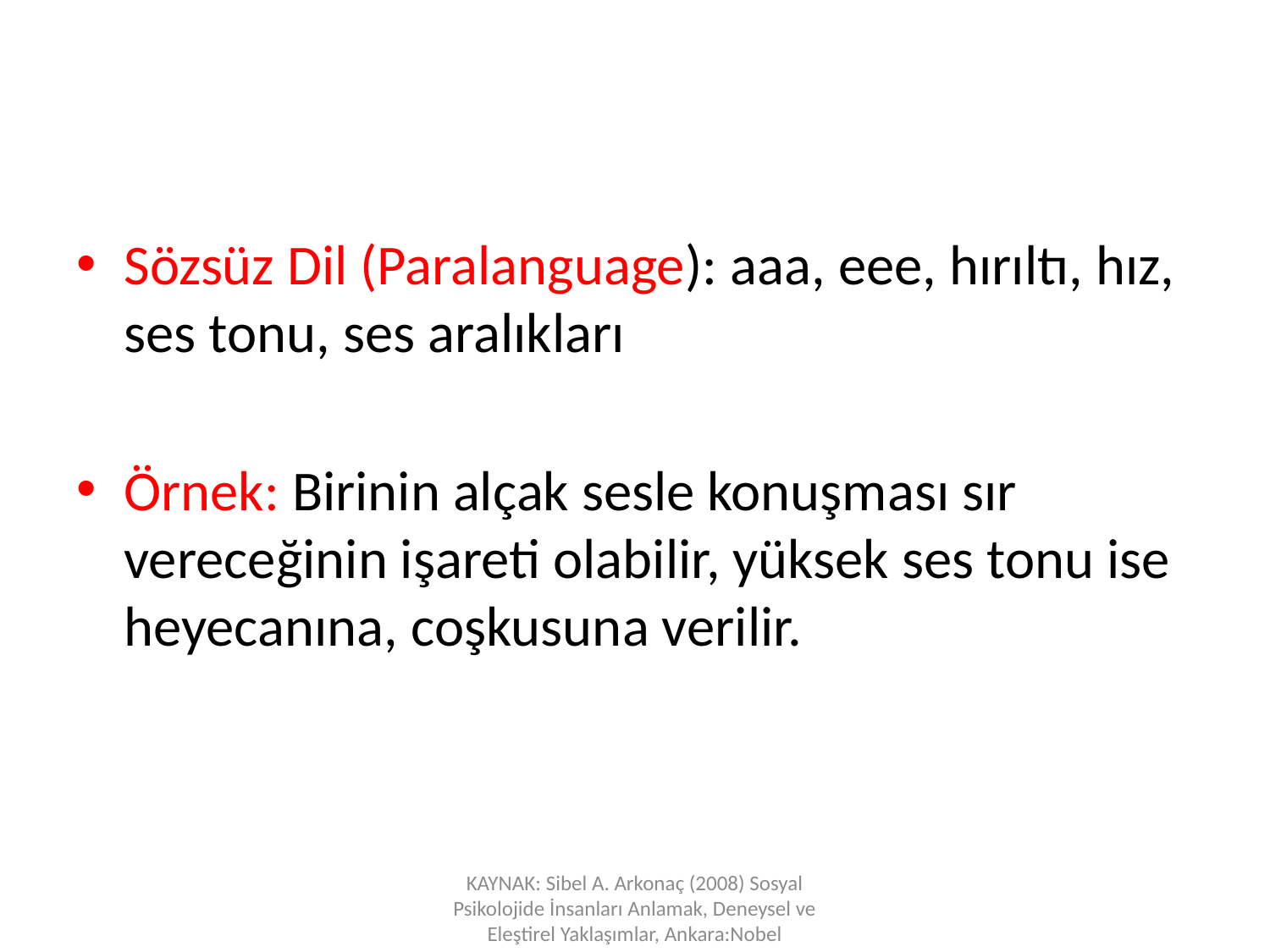

Sözsüz Dil (Paralanguage): aaa, eee, hırıltı, hız, ses tonu, ses aralıkları

Örnek: Birinin alçak sesle konuşması sır vereceğinin işareti olabilir, yüksek ses tonu ise heyecanına, coşkusuna verilir.
KAYNAK: Sibel A. Arkonaç (2008) Sosyal Psikolojide İnsanları Anlamak, Deneysel ve Eleştirel Yaklaşımlar, Ankara:Nobel